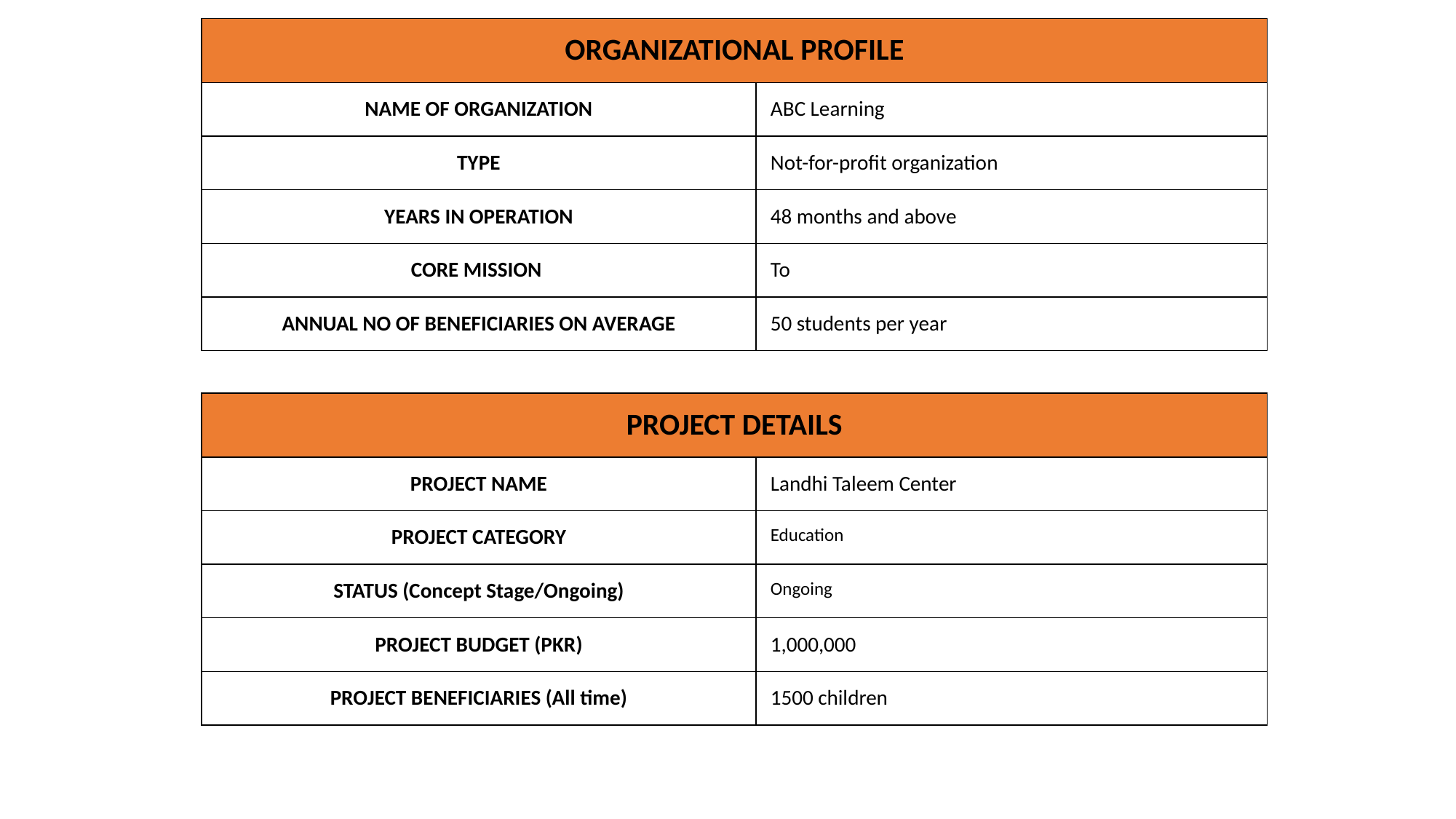

| ORGANIZATIONAL PROFILE |  |
| --- | --- |
| NAME OF ORGANIZATION | ABC Learning |
| TYPE | Not-for-profit organization |
| YEARS IN OPERATION | 48 months and above |
| CORE MISSION | To |
| ANNUAL NO OF BENEFICIARIES ON AVERAGE | 50 students per year |
| PROJECT DETAILS |  |
| --- | --- |
| PROJECT NAME | Landhi Taleem Center |
| PROJECT CATEGORY | Education |
| STATUS (Concept Stage/Ongoing) | Ongoing |
| PROJECT BUDGET (PKR) | 1,000,000 |
| PROJECT BENEFICIARIES (All time) | 1500 children |